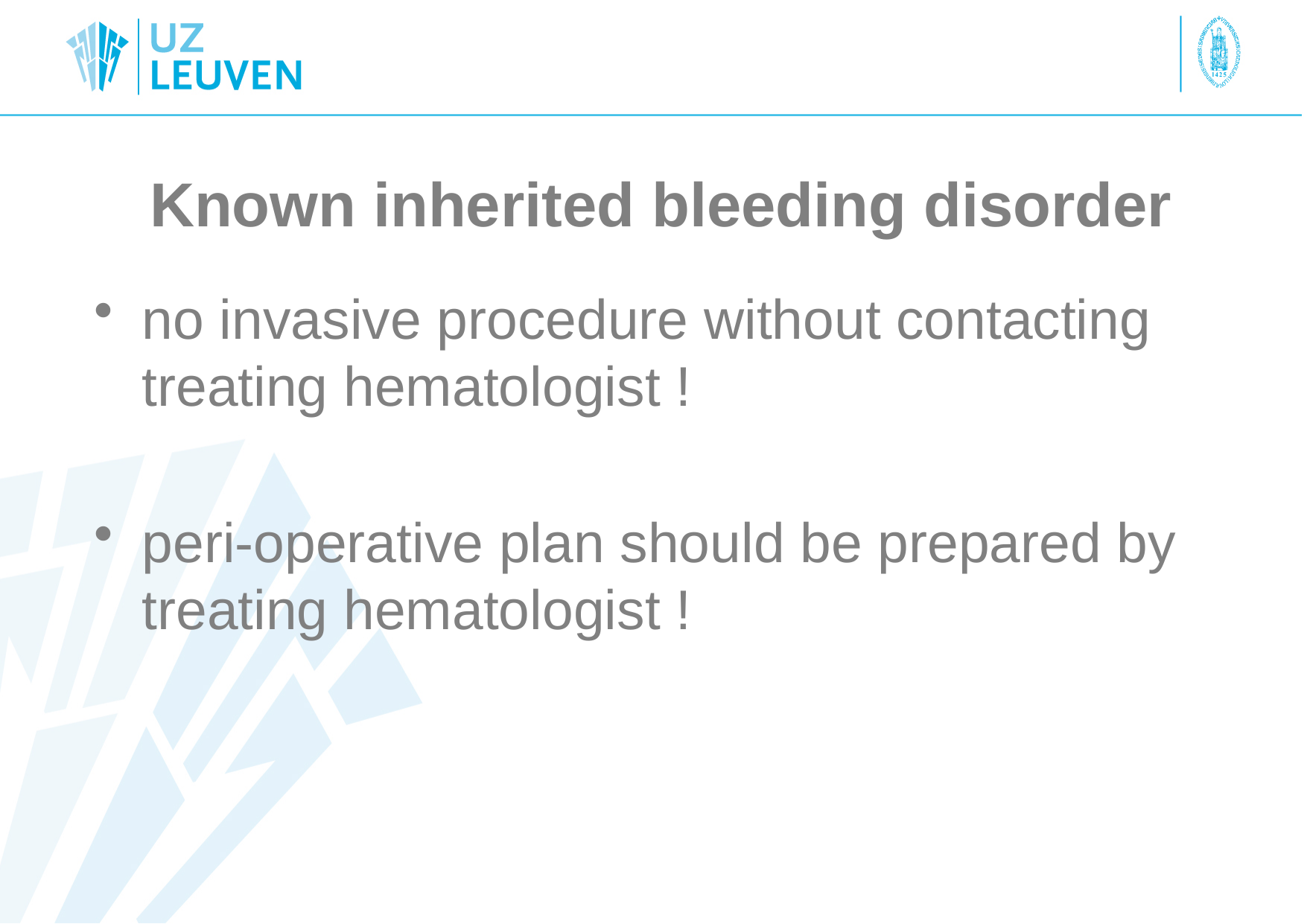

# Known inherited bleeding disorder
no invasive procedure without contacting treating hematologist !

peri-operative plan should be prepared by treating hematologist !